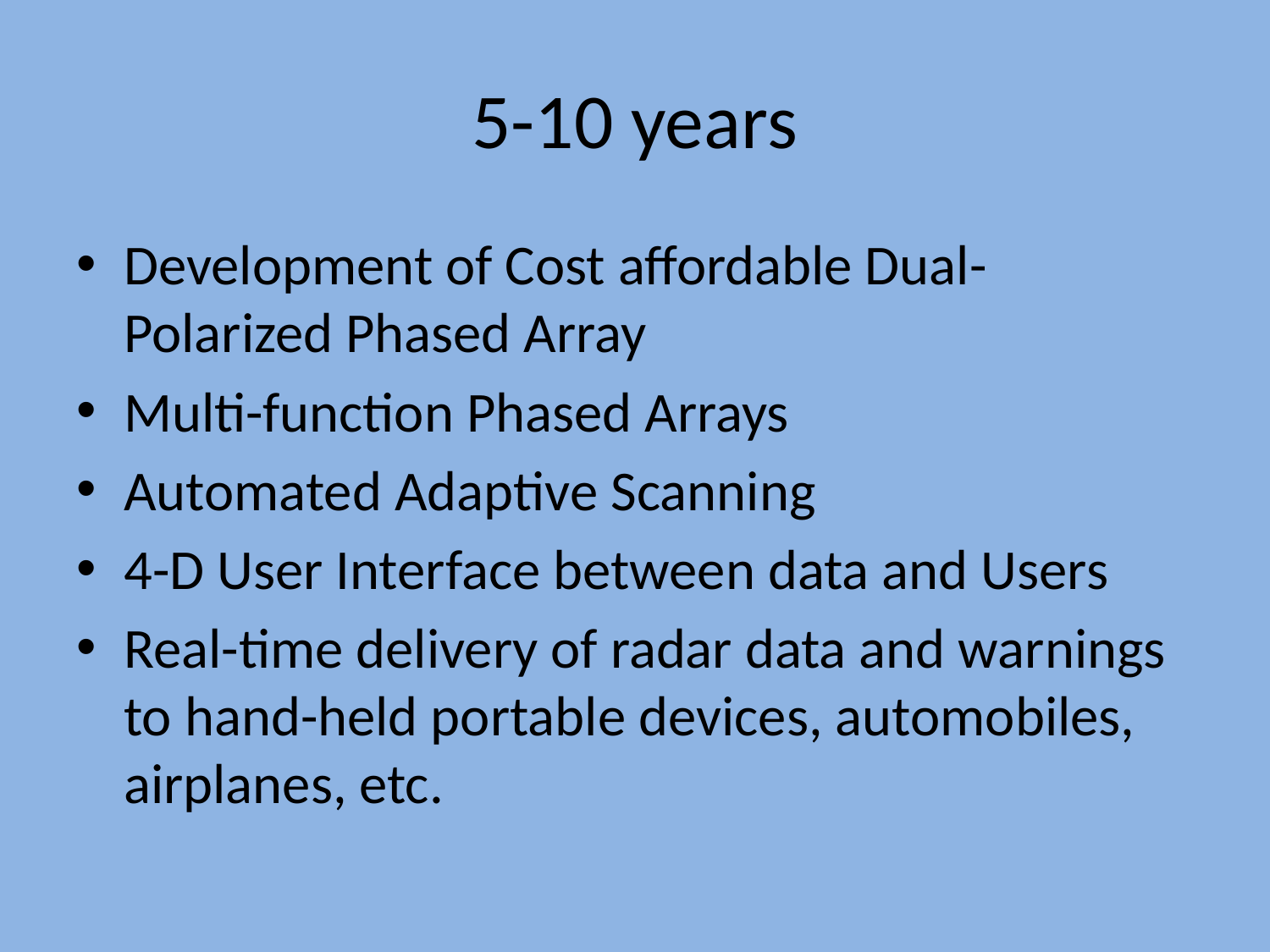

# 5-10 years
Development of Cost affordable Dual-Polarized Phased Array
Multi-function Phased Arrays
Automated Adaptive Scanning
4-D User Interface between data and Users
Real-time delivery of radar data and warnings to hand-held portable devices, automobiles, airplanes, etc.